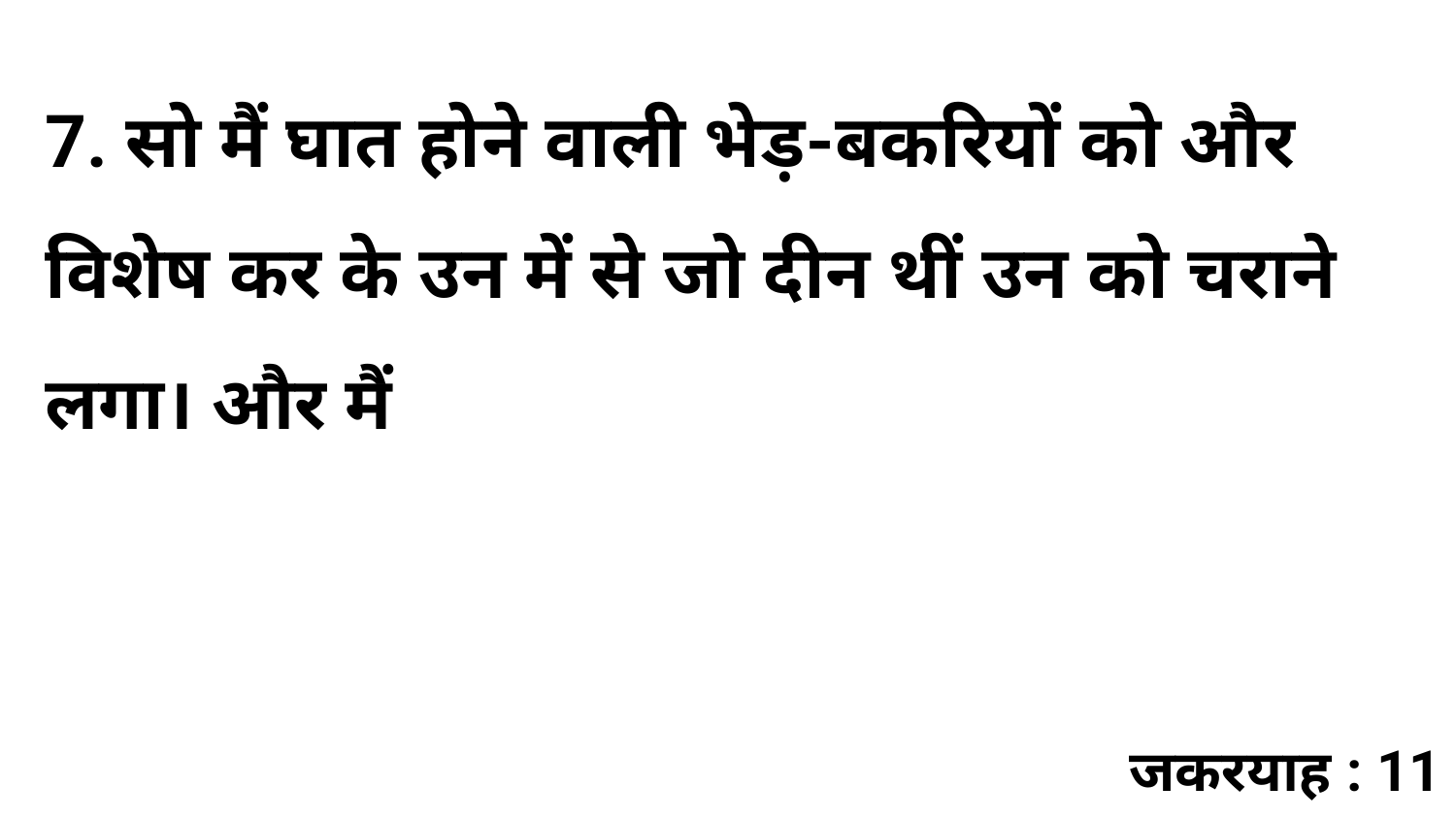

7. सो मैं घात होने वाली भेड़-बकरियों को और विशेष कर के उन में से जो दीन थीं उन को चराने लगा। और मैं
जकरयाह : 11